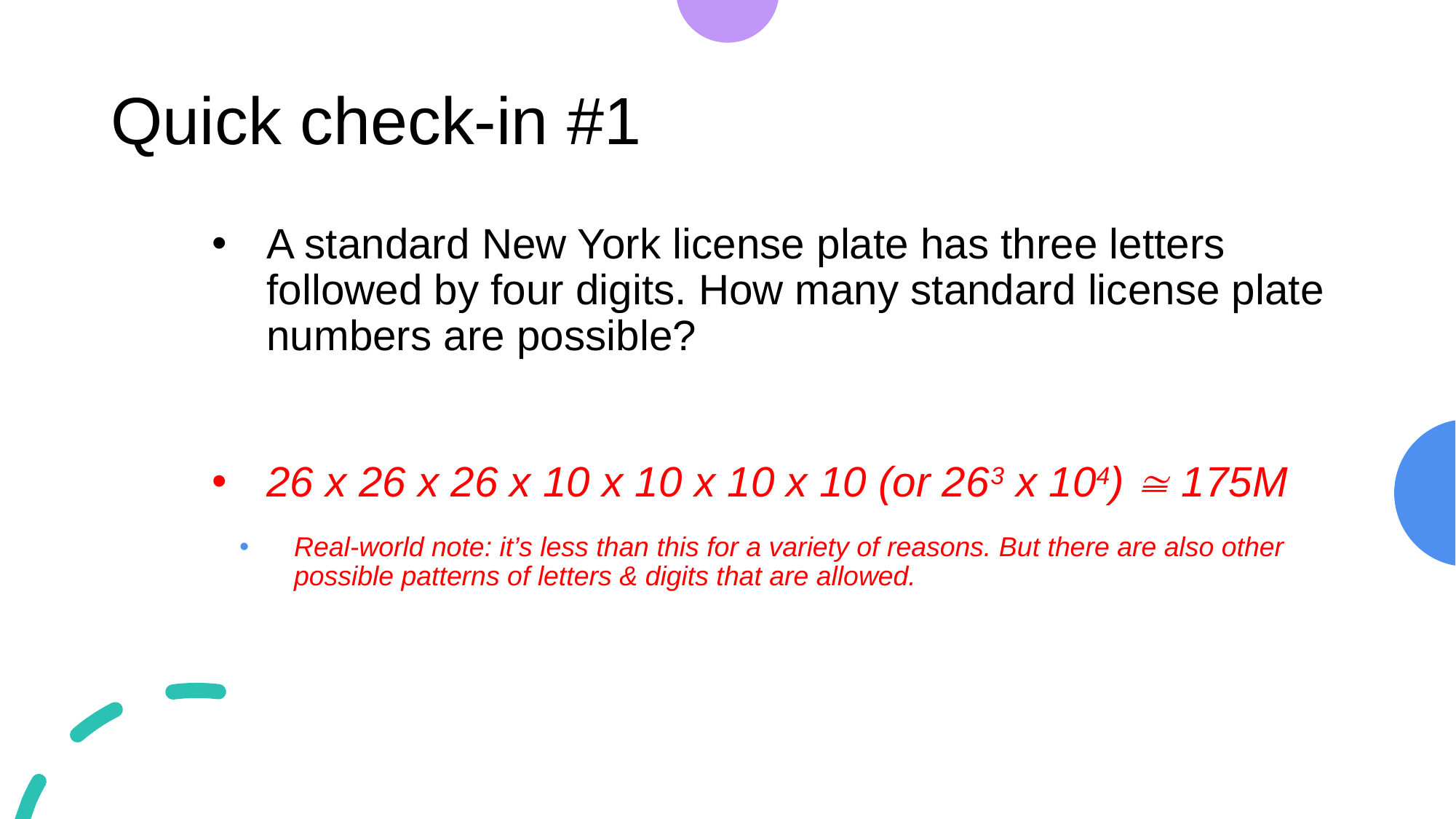

# Quick check-in #1
A standard New York license plate has three letters followed by four digits. How many standard license plate numbers are possible?

26 x 26 x 26 x 10 x 10 x 10 x 10 (or 263 x 104) ≅ 175M
Real-world note: it’s less than this for a variety of reasons. But there are also other possible patterns of letters & digits that are allowed.